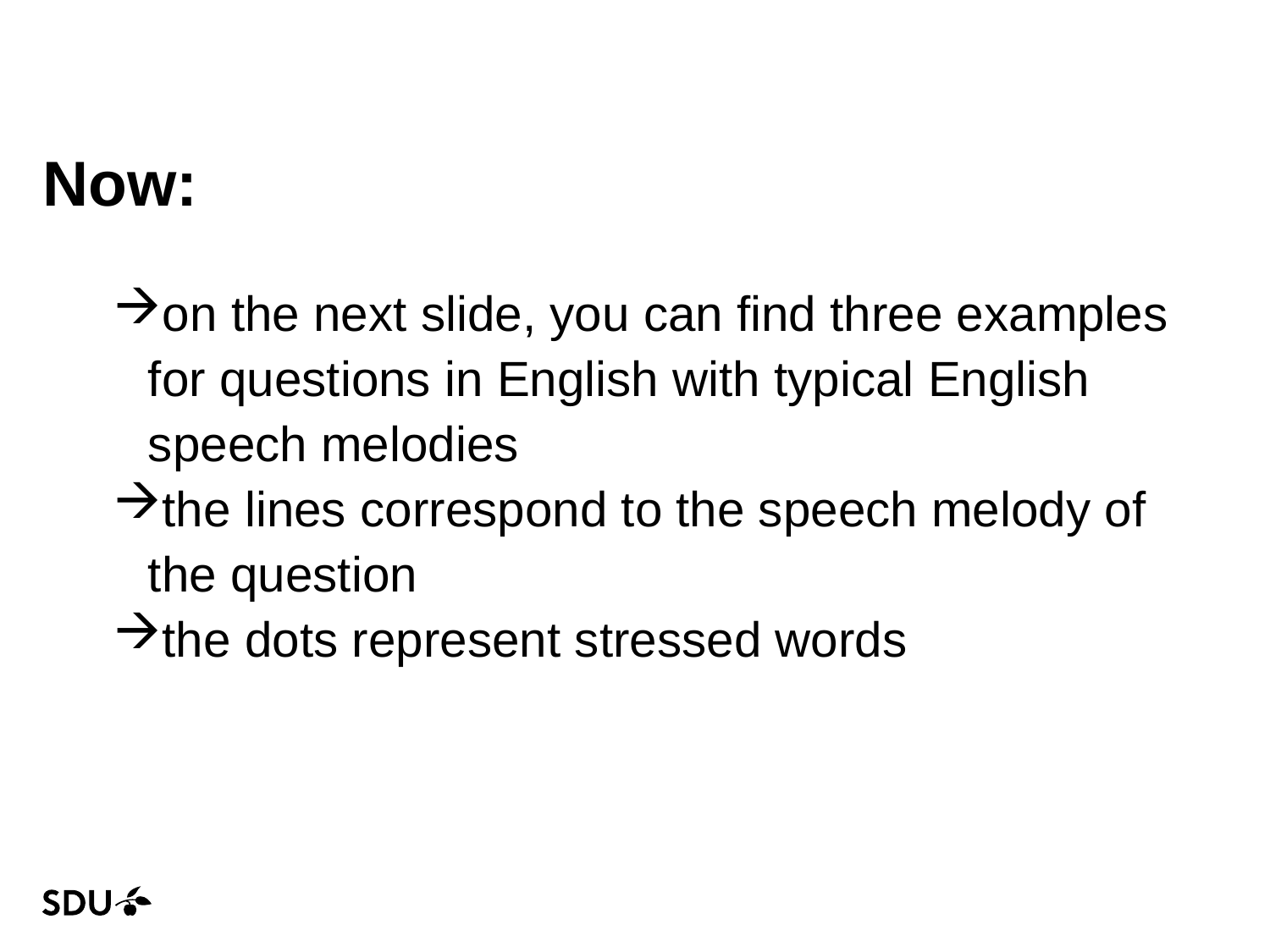

# Now:
on the next slide, you can find three examples for questions in English with typical English speech melodies
the lines correspond to the speech melody of the question
the dots represent stressed words
28/02/2020
3